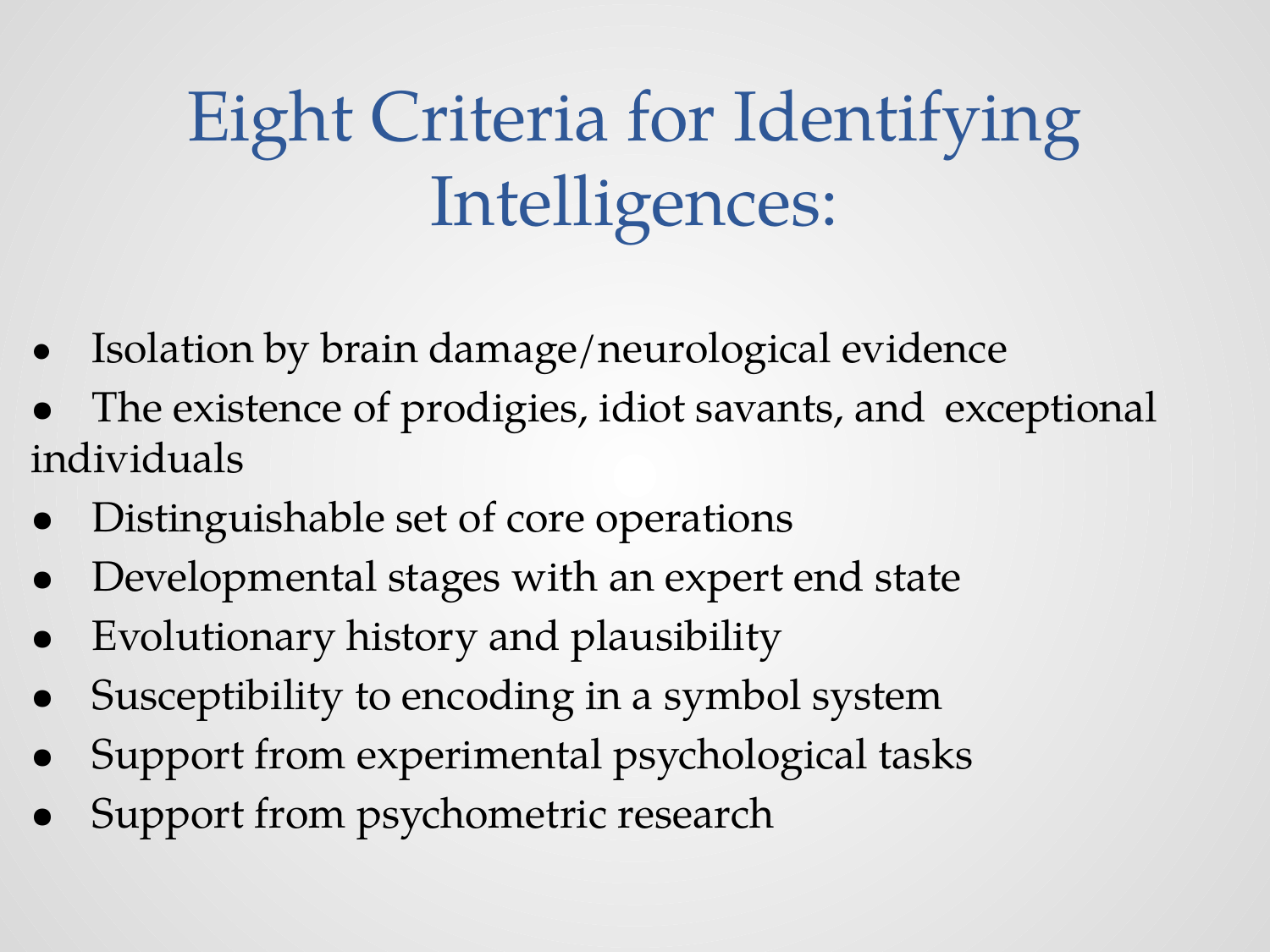

# Eight Criteria for Identifying Intelligences:

•	Isolation by brain damage/neurological evidence
•	The existence of prodigies, idiot savants, and 	exceptional individuals
•	Distinguishable set of core operations
•	Developmental stages with an expert end state
•	Evolutionary history and plausibility
•	Susceptibility to encoding in a symbol system
•	Support from experimental psychological tasks
•	Support from psychometric research